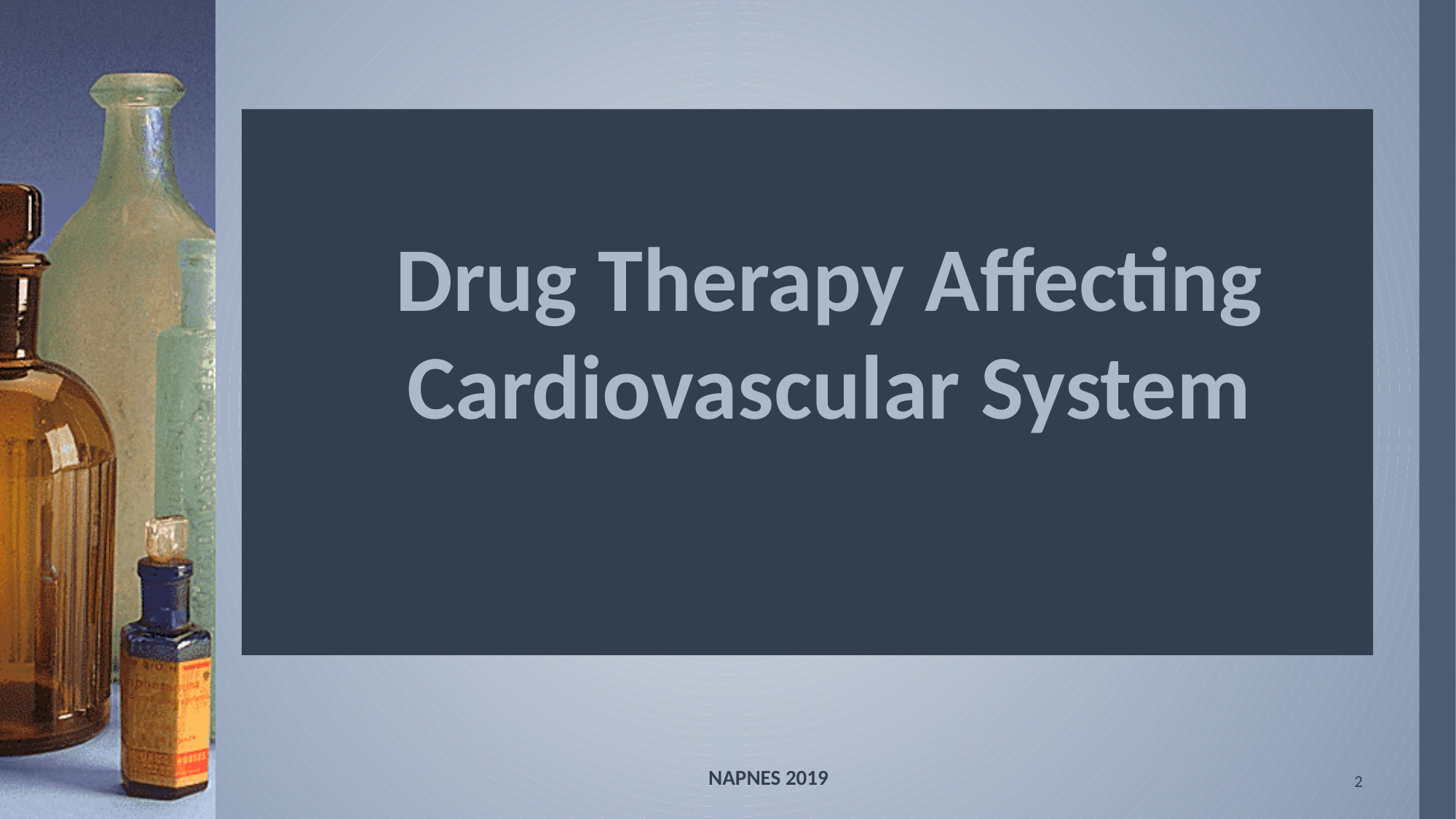

Drug Therapy Affecting
Cardiovascular System
NAPNES 2019
2